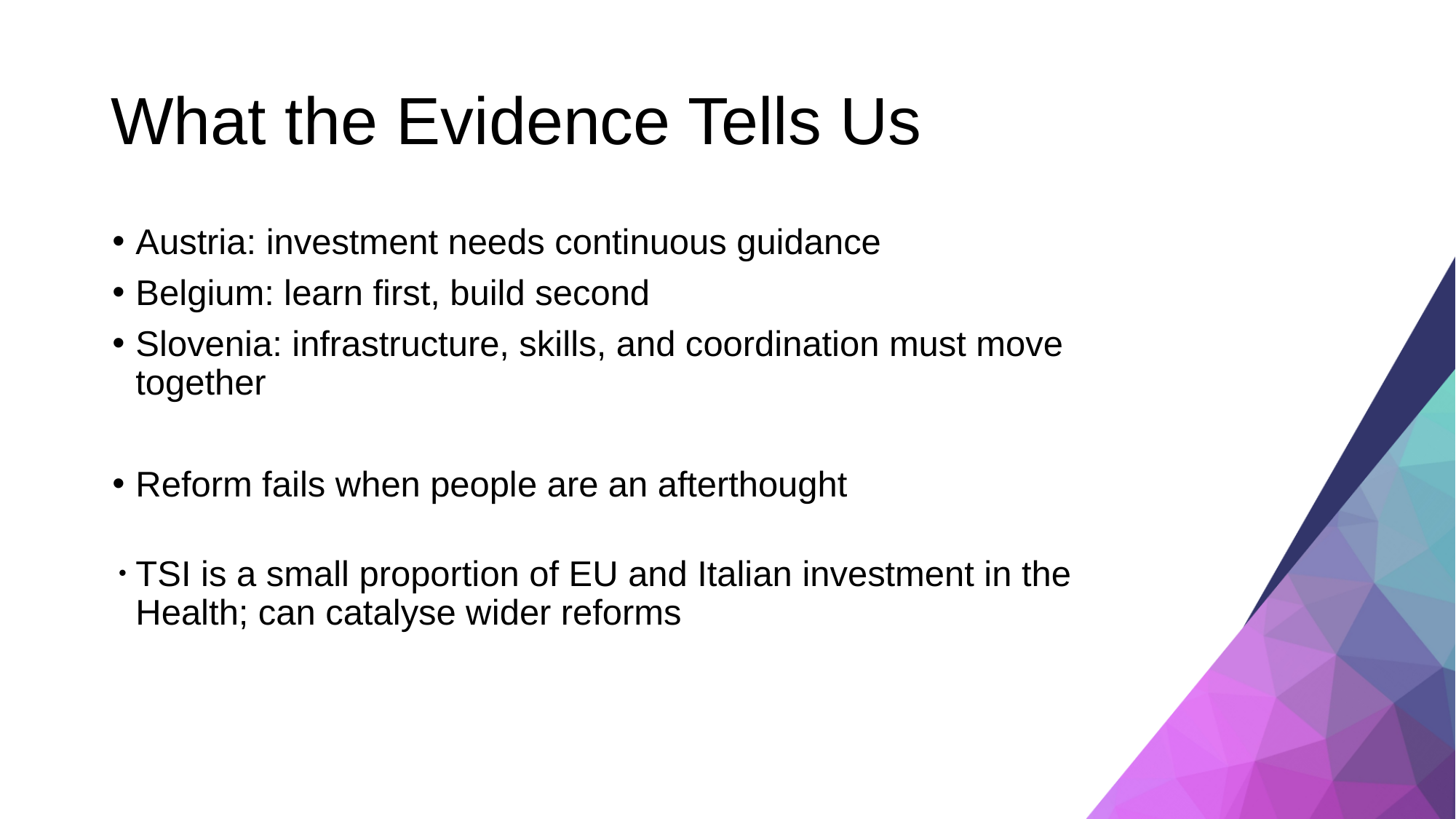

# What the Evidence Tells Us
Austria: investment needs continuous guidance
Belgium: learn first, build second
Slovenia: infrastructure, skills, and coordination must move together

Reform fails when people are an afterthought
TSI is a small proportion of EU and Italian investment in the Health; can catalyse wider reforms